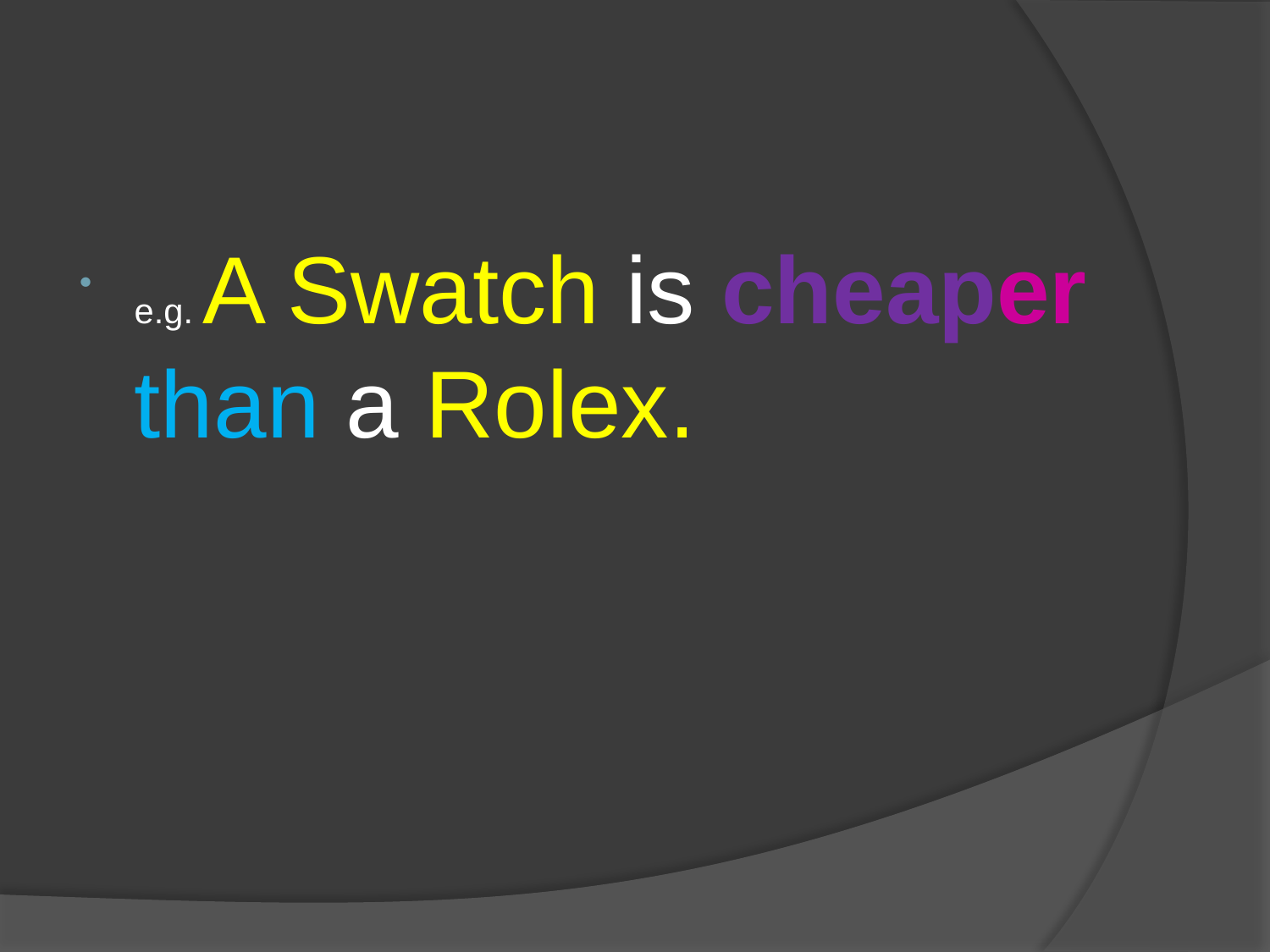

#
e.g. A Swatch is cheaper than a Rolex.